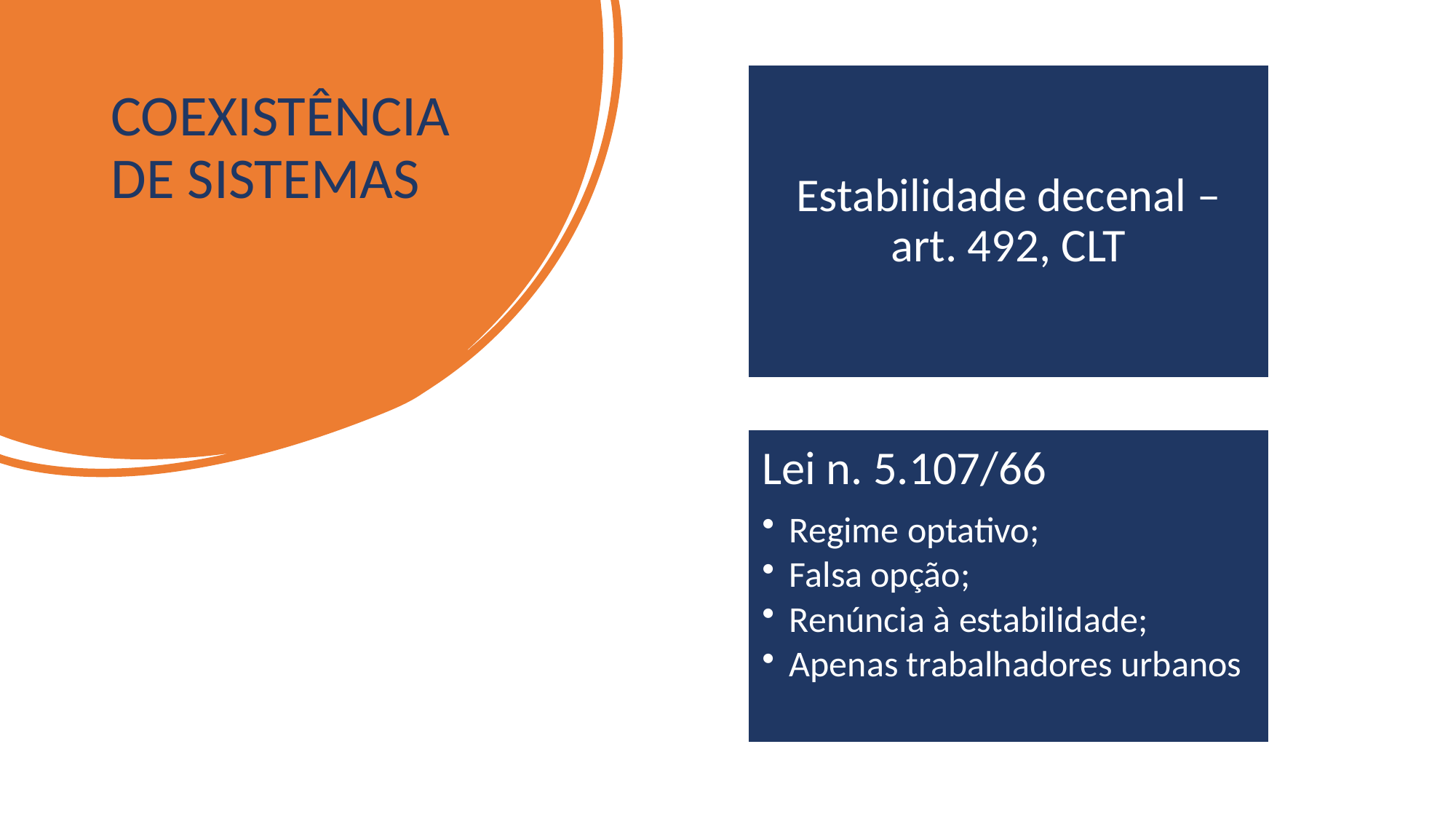

Estabilidade decenal – art. 492, CLT
Lei n. 5.107/66
Regime optativo;
Falsa opção;
Renúncia à estabilidade;
Apenas trabalhadores urbanos
# COEXISTÊNCIA DE SISTEMAS